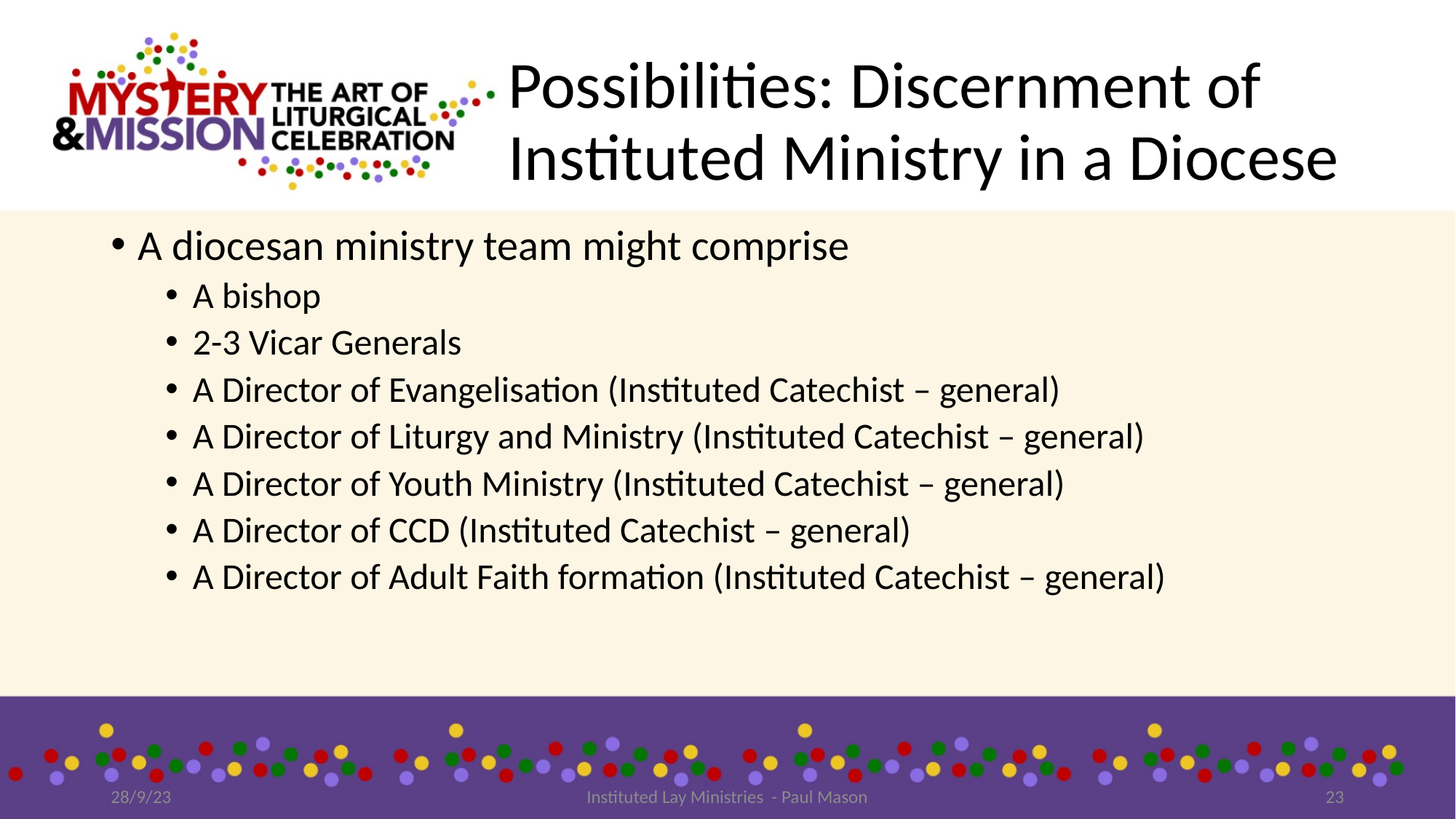

# Possibilities: Discernment of Instituted Ministry in a Diocese
A diocesan ministry team might comprise
A bishop
2-3 Vicar Generals
A Director of Evangelisation (Instituted Catechist – general)
A Director of Liturgy and Ministry (Instituted Catechist – general)
A Director of Youth Ministry (Instituted Catechist – general)
A Director of CCD (Instituted Catechist – general)
A Director of Adult Faith formation (Instituted Catechist – general)

28/9/23
Instituted Lay Ministries  - Paul Mason
23